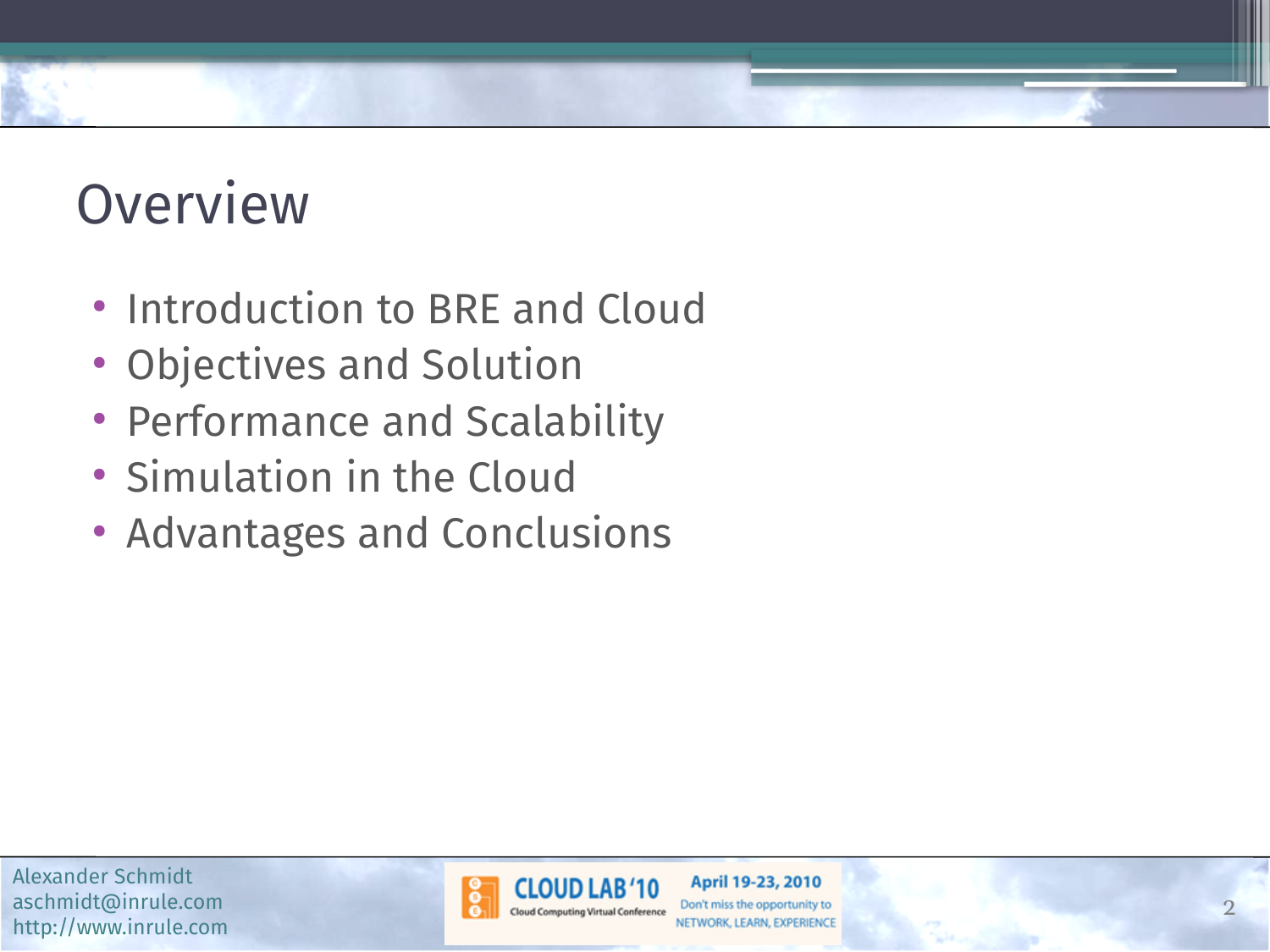

# Overview
Introduction to BRE and Cloud
Objectives and Solution
Performance and Scalability
Simulation in the Cloud
Advantages and Conclusions

2